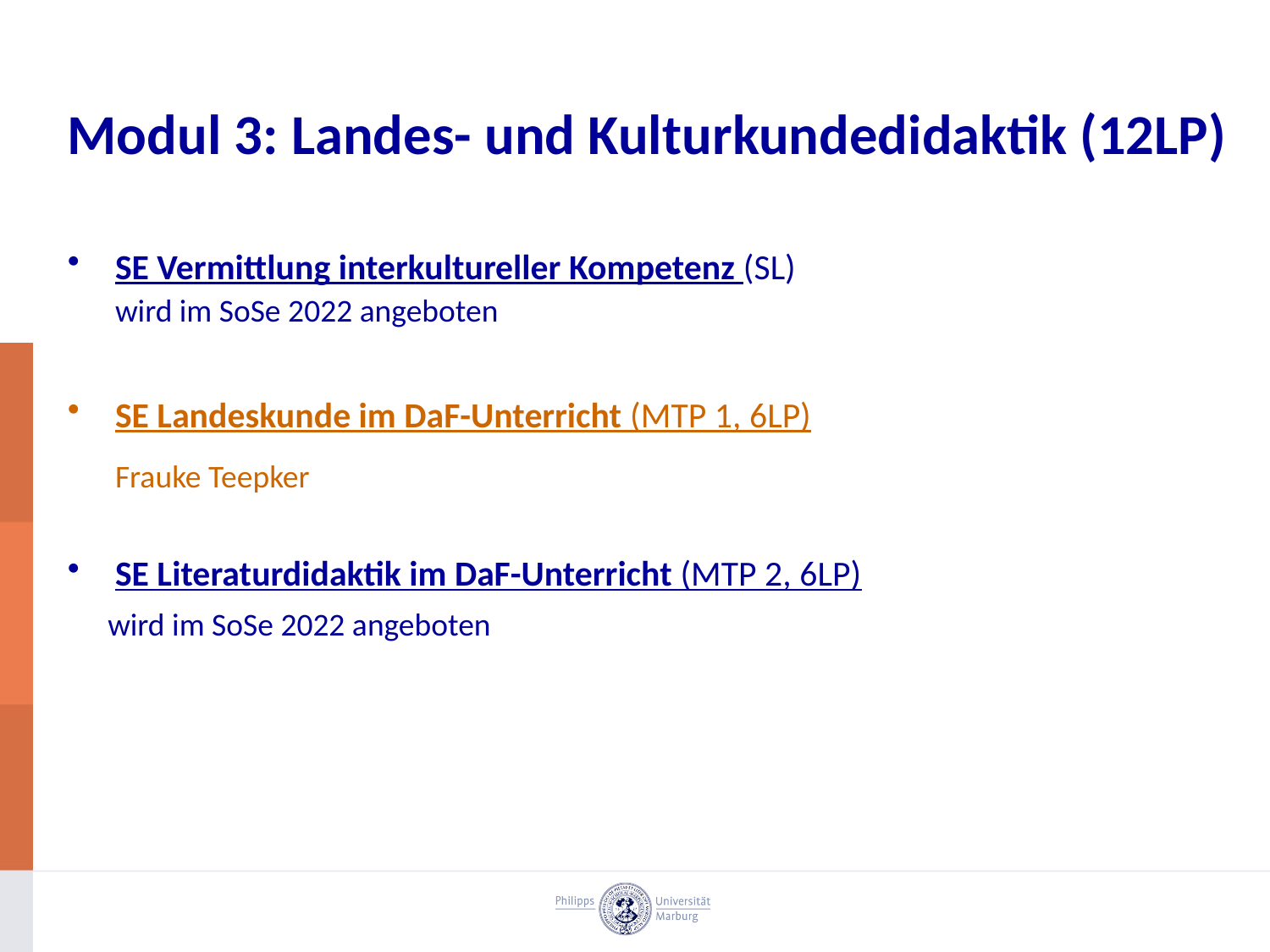

Modul 3: Landes- und Kulturkundedidaktik (12LP)

SE Vermittlung interkultureller Kompetenz (SL)
	wird im SoSe 2022 angeboten

SE Landeskunde im DaF-Unterricht (MTP 1, 6LP)
	Frauke Teepker

SE Literaturdidaktik im DaF-Unterricht (MTP 2, 6LP)
     wird im SoSe 2022 angeboten